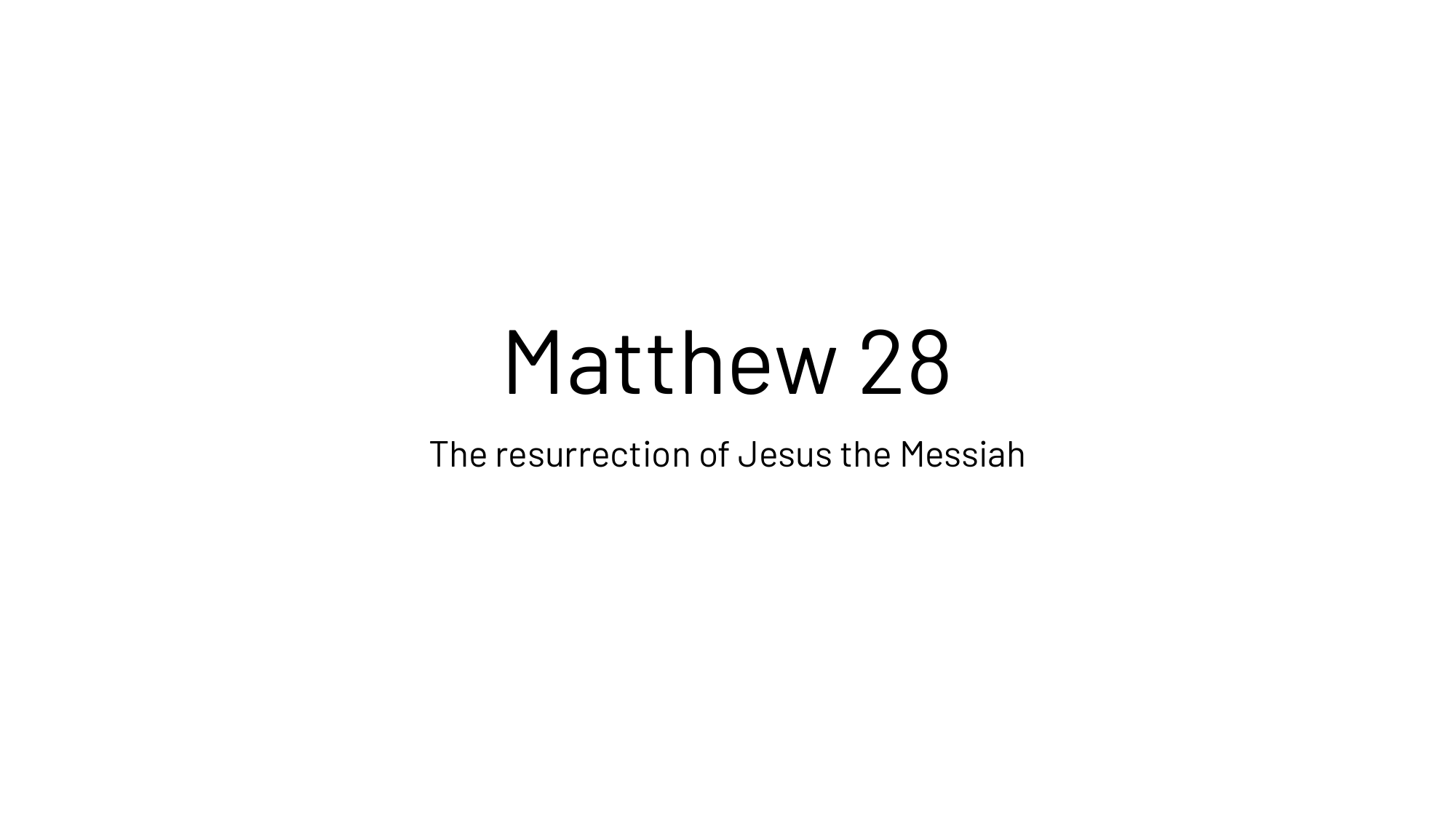

# Matthew 28
The resurrection of Jesus the Messiah